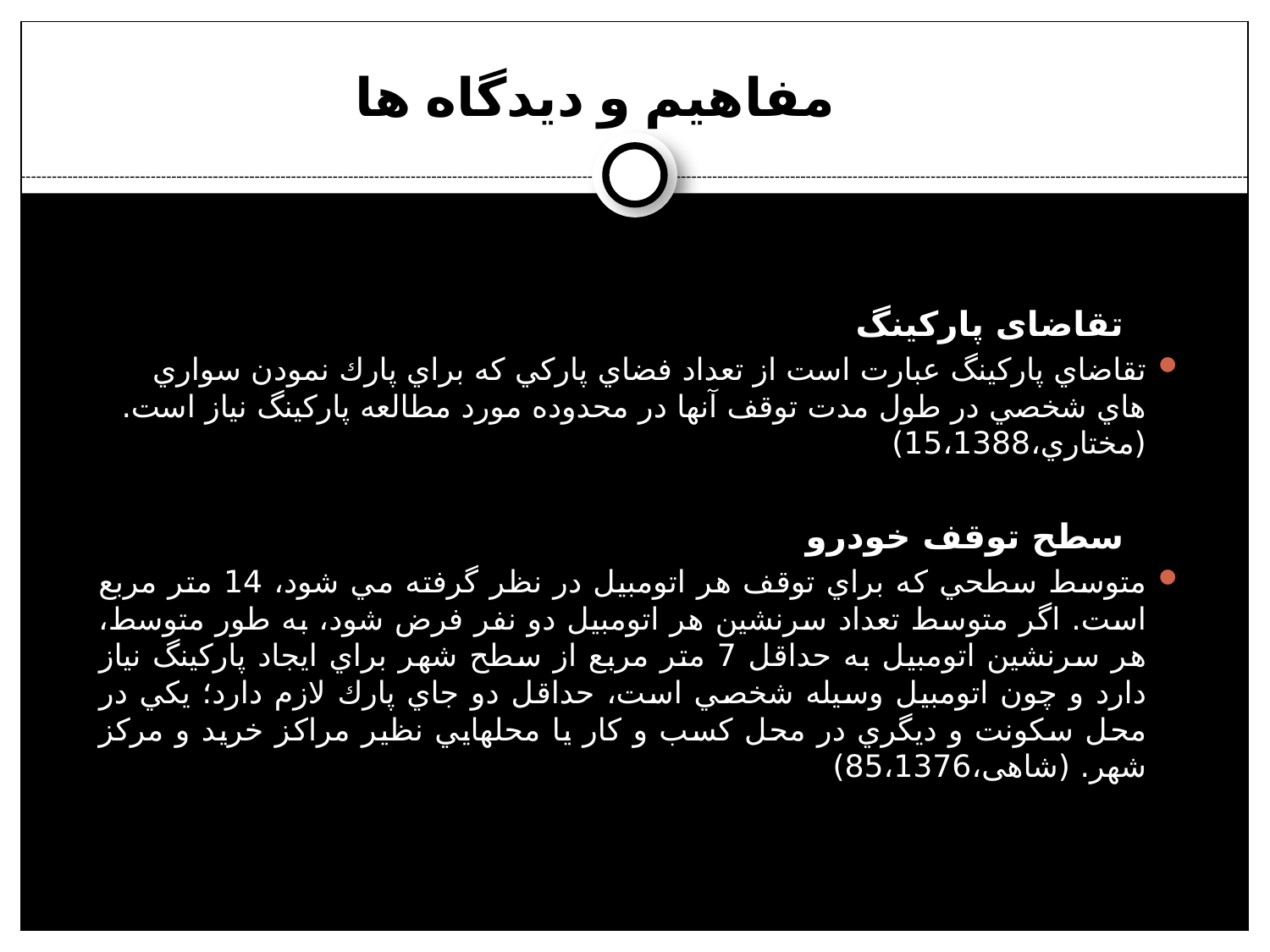

# مفاهیم و دیدگاه ها
     تقاضای پارکینگ
تقاضاي پاركينگ عبارت است از تعداد فضاي پاركي كه براي پارك نمودن سواري هاي شخصي در طول مدت توقف آنها در محدوده مورد مطالعه پاركينگ نياز است. (مختاري،15،1388)

     سطح توقف خودرو
متوسط سطحي كه براي توقف هر اتومبيل در نظر گرفته مي شود، 14 متر مربع است. اگر متوسط تعداد سرنشين هر اتومبيل دو نفر فرض شود، به طور متوسط، هر سرنشين اتومبيل به حداقل 7 متر مربع از سطح شهر براي ايجاد پاركينگ نياز دارد و چون اتومبيل وسيله شخصي است، حداقل دو جاي پارك لازم دارد؛ يكي در محل سكونت و ديگري در محل كسب و كار يا محلهايي نظير مراكز خريد و مركز شهر. (شاهی،85،1376)